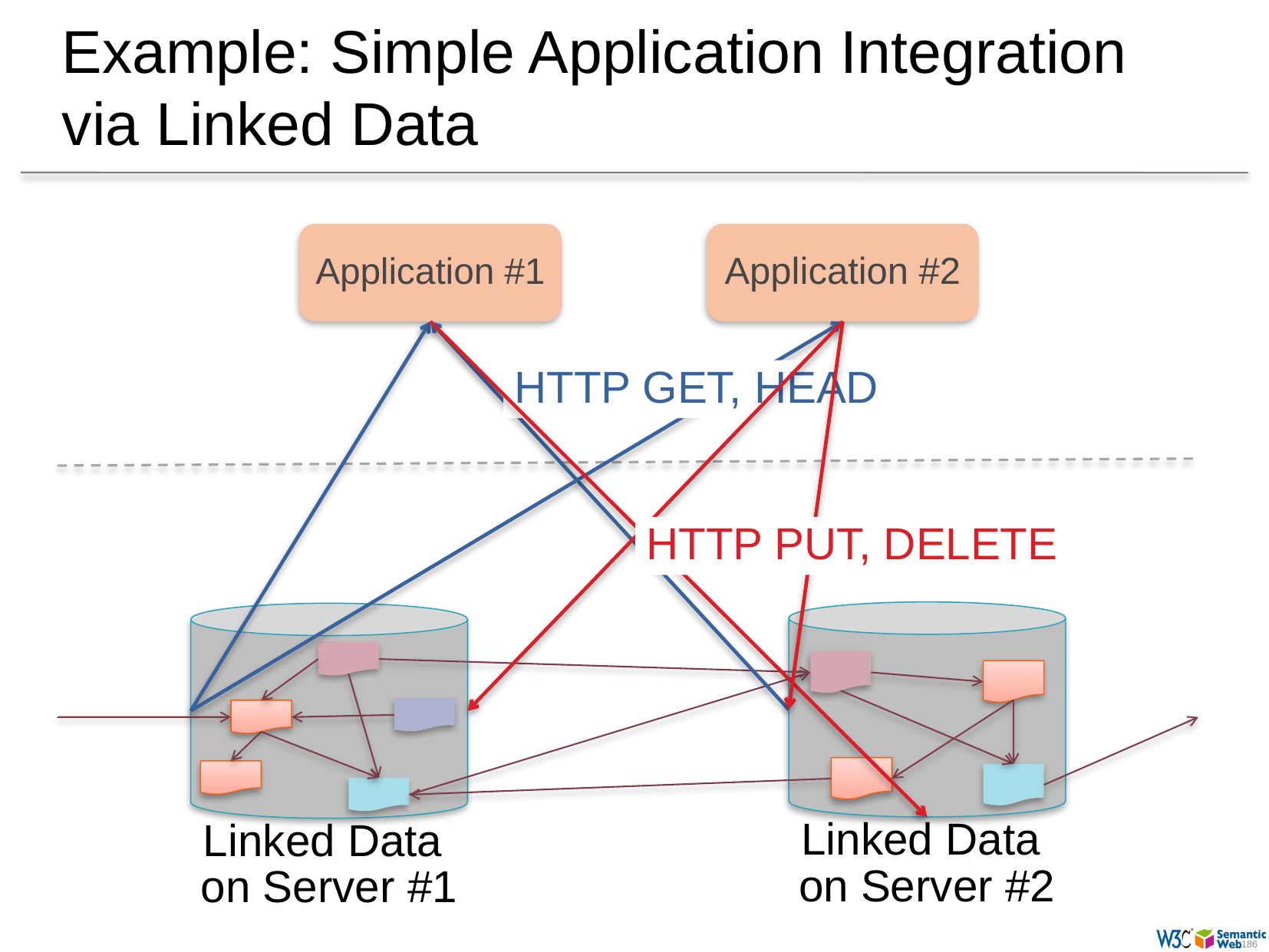

# Example: Simple Application Integration via Linked Data
Application #1
Application #2
HTTP PUT, DELETE
HTTP GET, HEAD

Linked Data
on Server #2

Linked Data
on Server #1